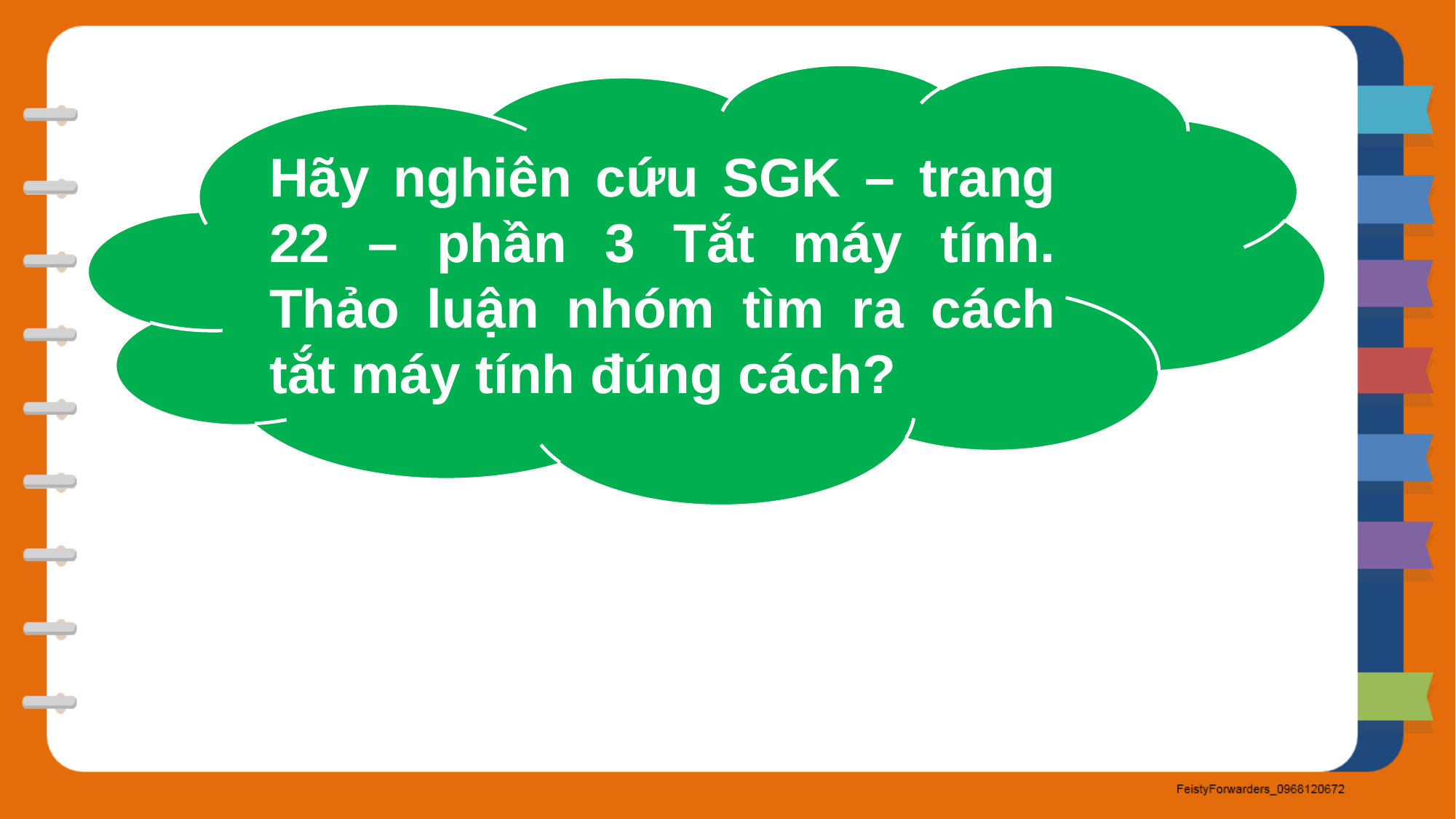

Hãy nghiên cứu SGK – trang 22 – phần 3 Tắt máy tính. Thảo luận nhóm tìm ra cách tắt máy tính đúng cách?